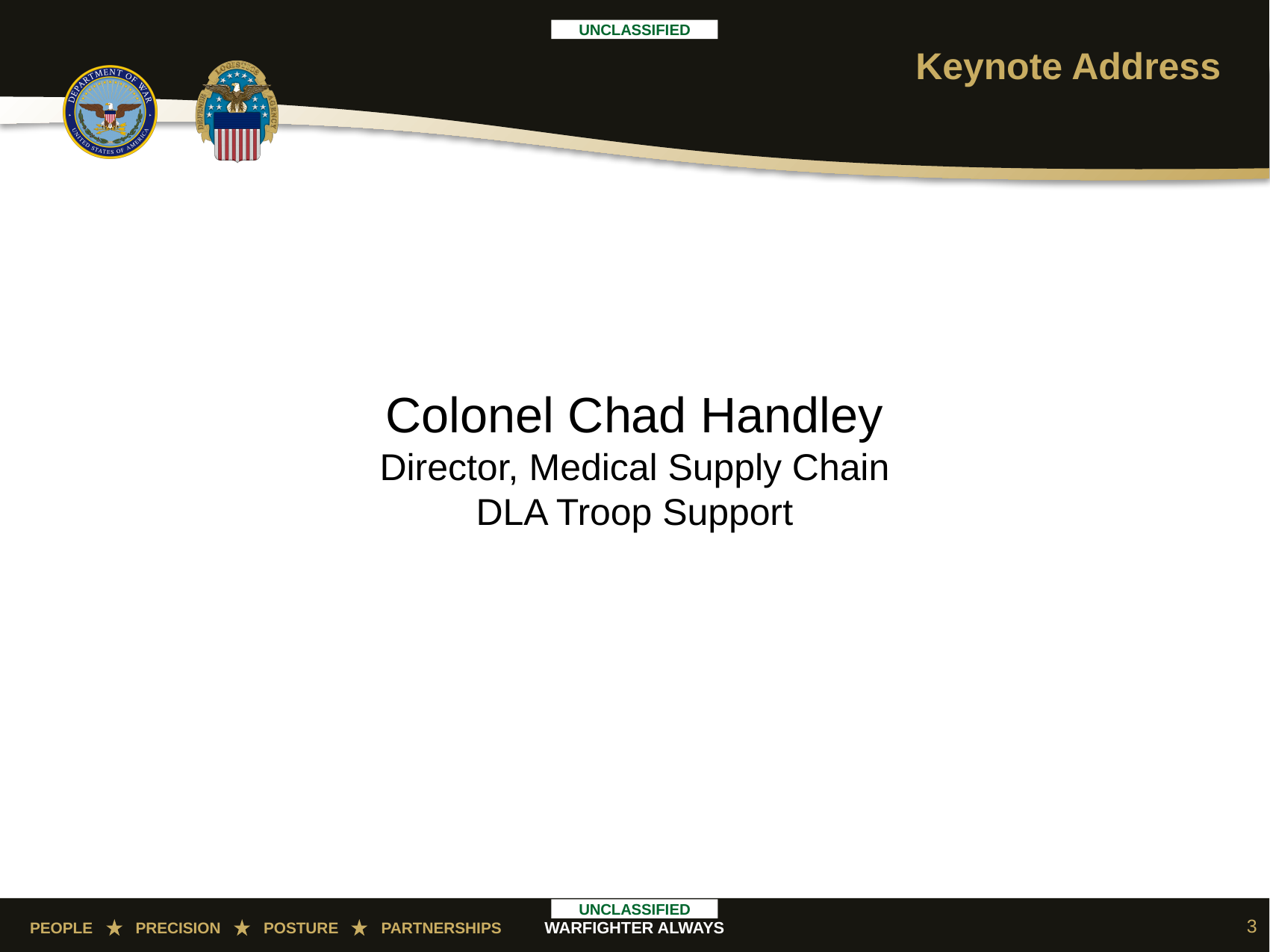

# Keynote Address
Colonel Chad Handley
Director, Medical Supply Chain
DLA Troop Support